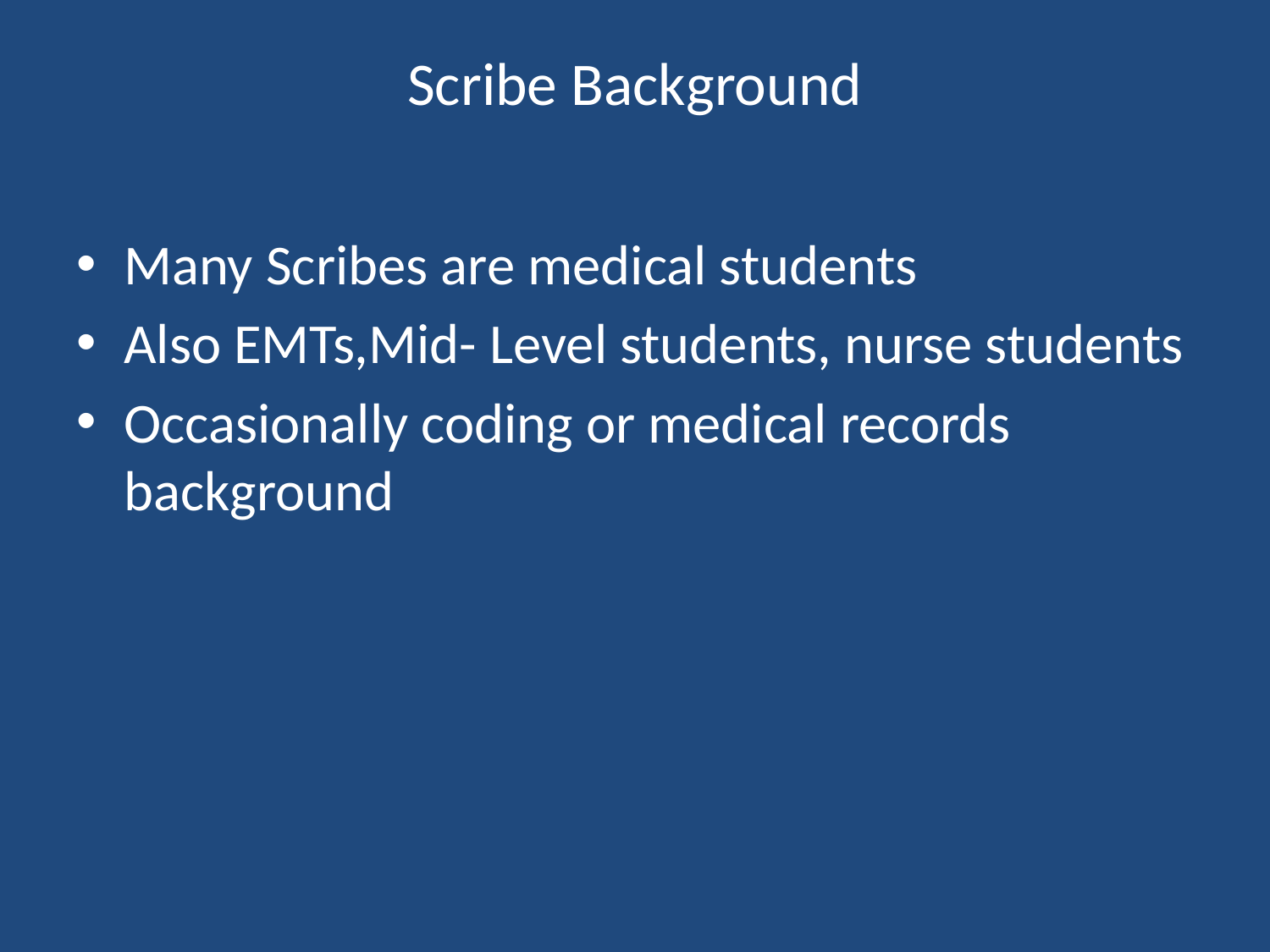

# Scribe Background
Many Scribes are medical students
Also EMTs,Mid- Level students, nurse students
Occasionally coding or medical records background